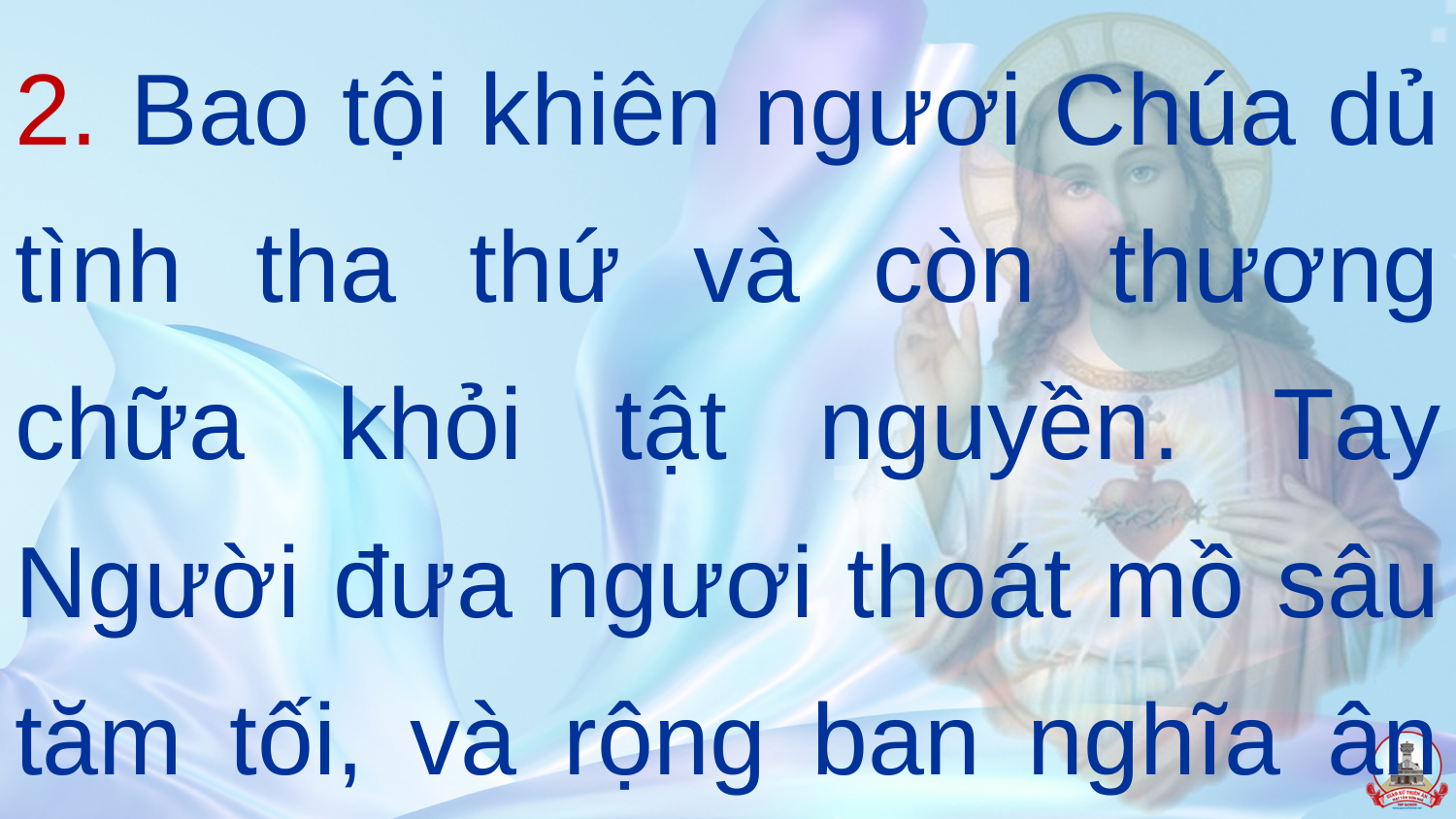

2. Bao tội khiên ngươi Chúa dủ tình tha thứ và còn thương chữa khỏi tật nguyền. Tay Người đưa ngươi thoát mồ sâu tăm tối, và rộng ban nghĩa ân hải hà.